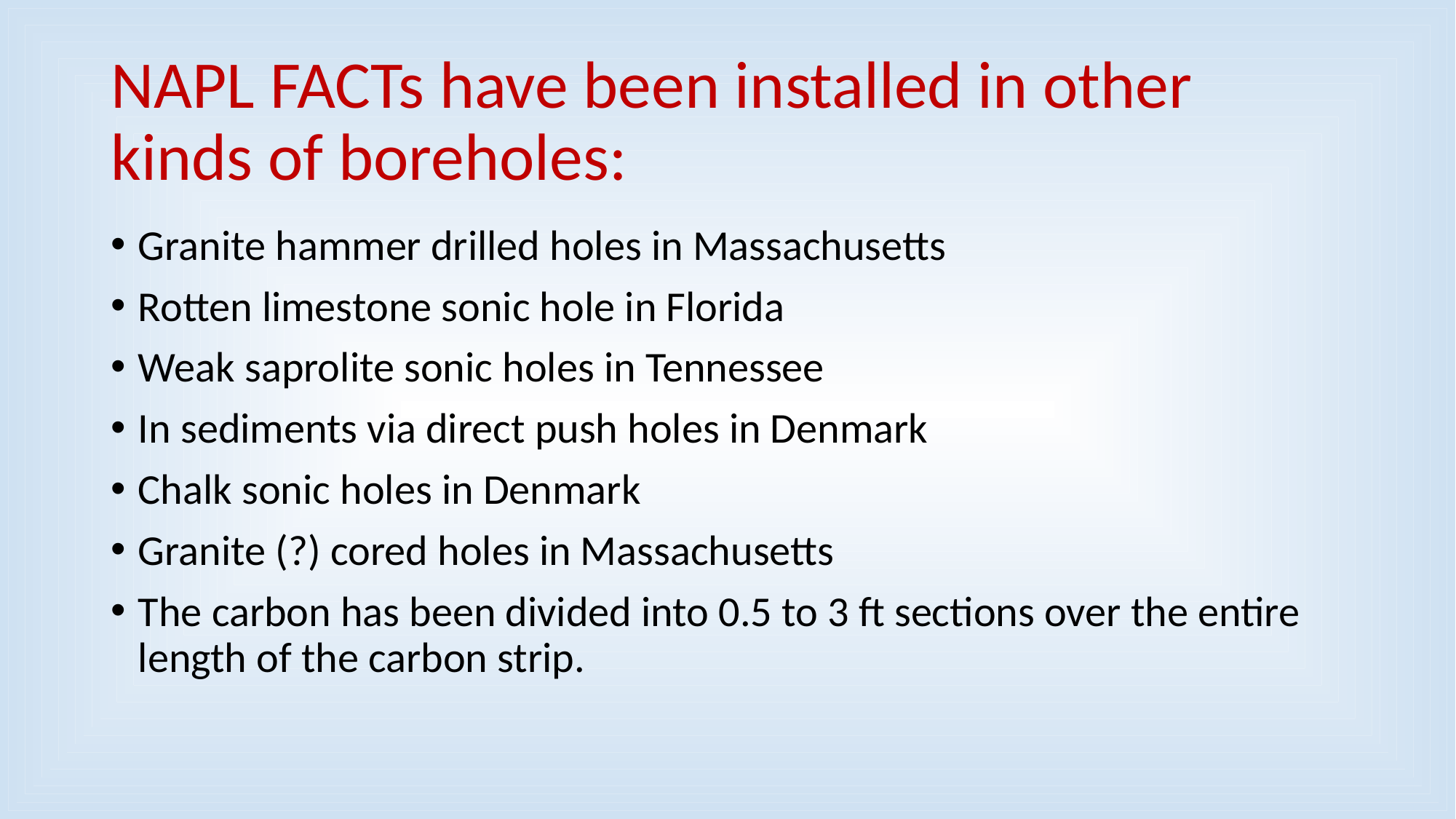

# NAPL FACTs have been installed in other kinds of boreholes:
Granite hammer drilled holes in Massachusetts
Rotten limestone sonic hole in Florida
Weak saprolite sonic holes in Tennessee
In sediments via direct push holes in Denmark
Chalk sonic holes in Denmark
Granite (?) cored holes in Massachusetts
The carbon has been divided into 0.5 to 3 ft sections over the entire length of the carbon strip.